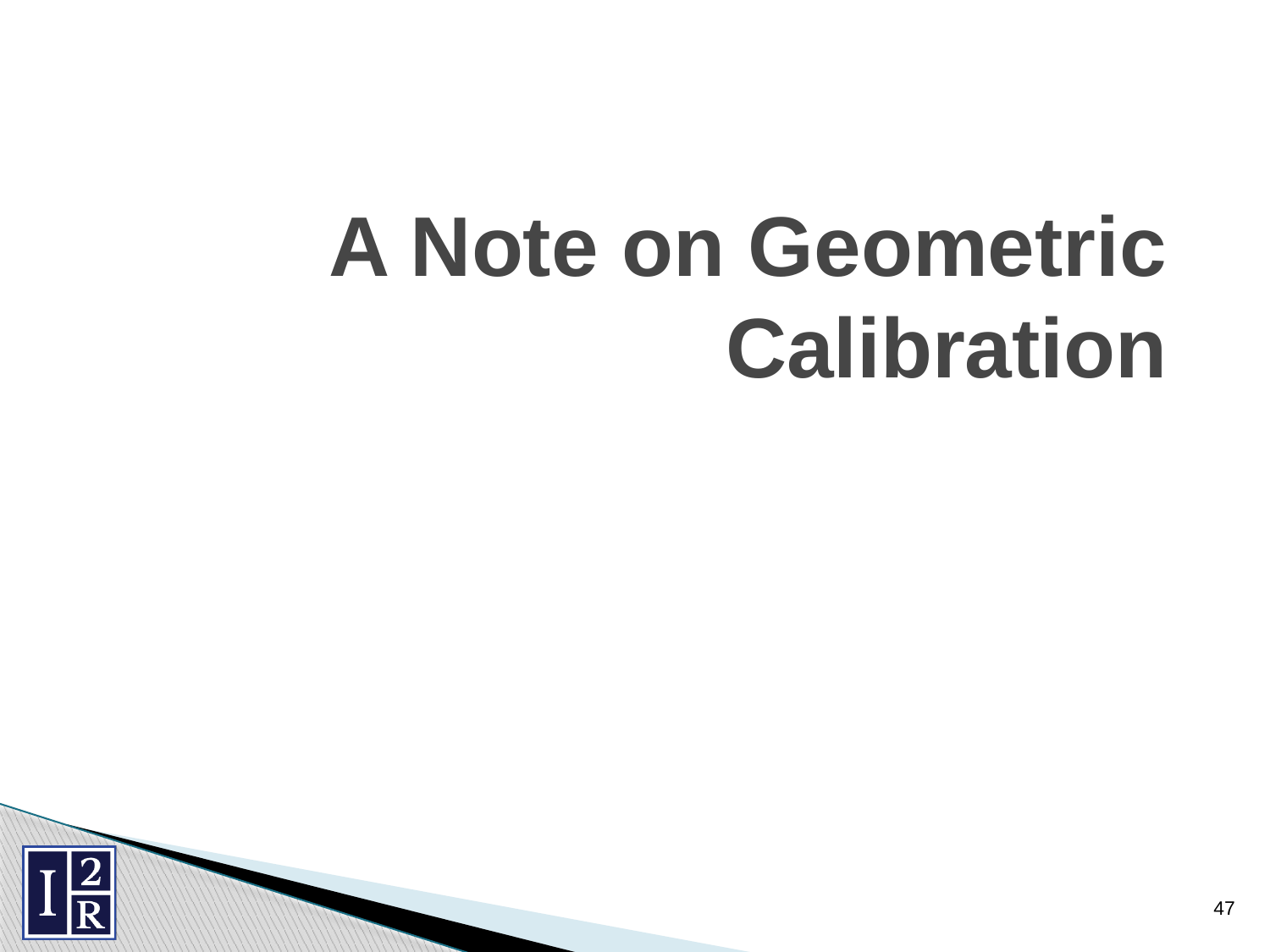

# A Note on Geometric Calibration

47